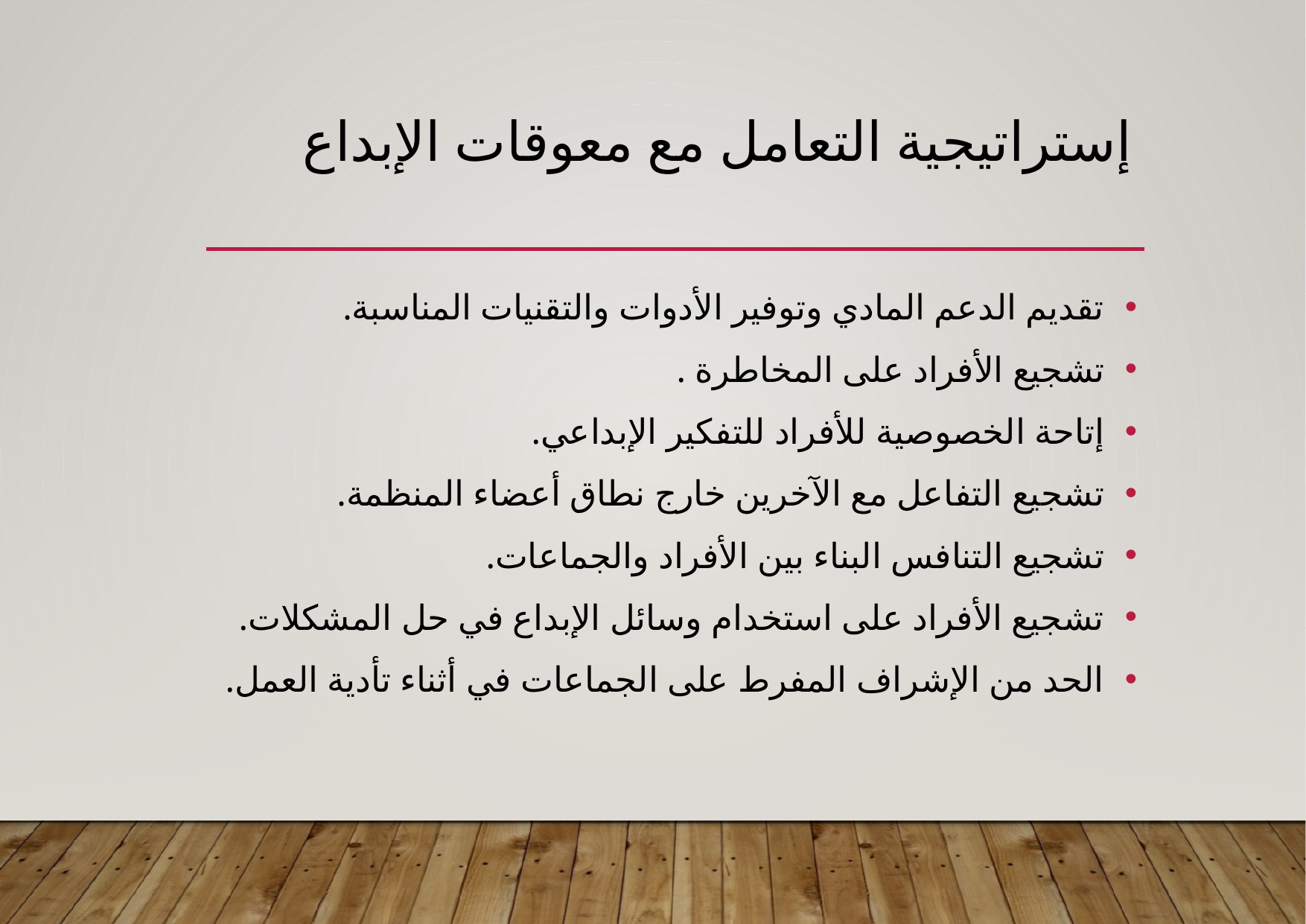

# إستراتيجية التعامل مع معوقات الإبداع
تقديم الدعم المادي وتوفير الأدوات والتقنيات المناسبة.
تشجيع الأفراد على المخاطرة .
إتاحة الخصوصية للأفراد للتفكير الإبداعي.
تشجيع التفاعل مع الآخرين خارج نطاق أعضاء المنظمة.
تشجيع التنافس البناء بين الأفراد والجماعات.
تشجيع الأفراد على استخدام وسائل الإبداع في حل المشكلات.
الحد من الإشراف المفرط على الجماعات في أثناء تأدية العمل.